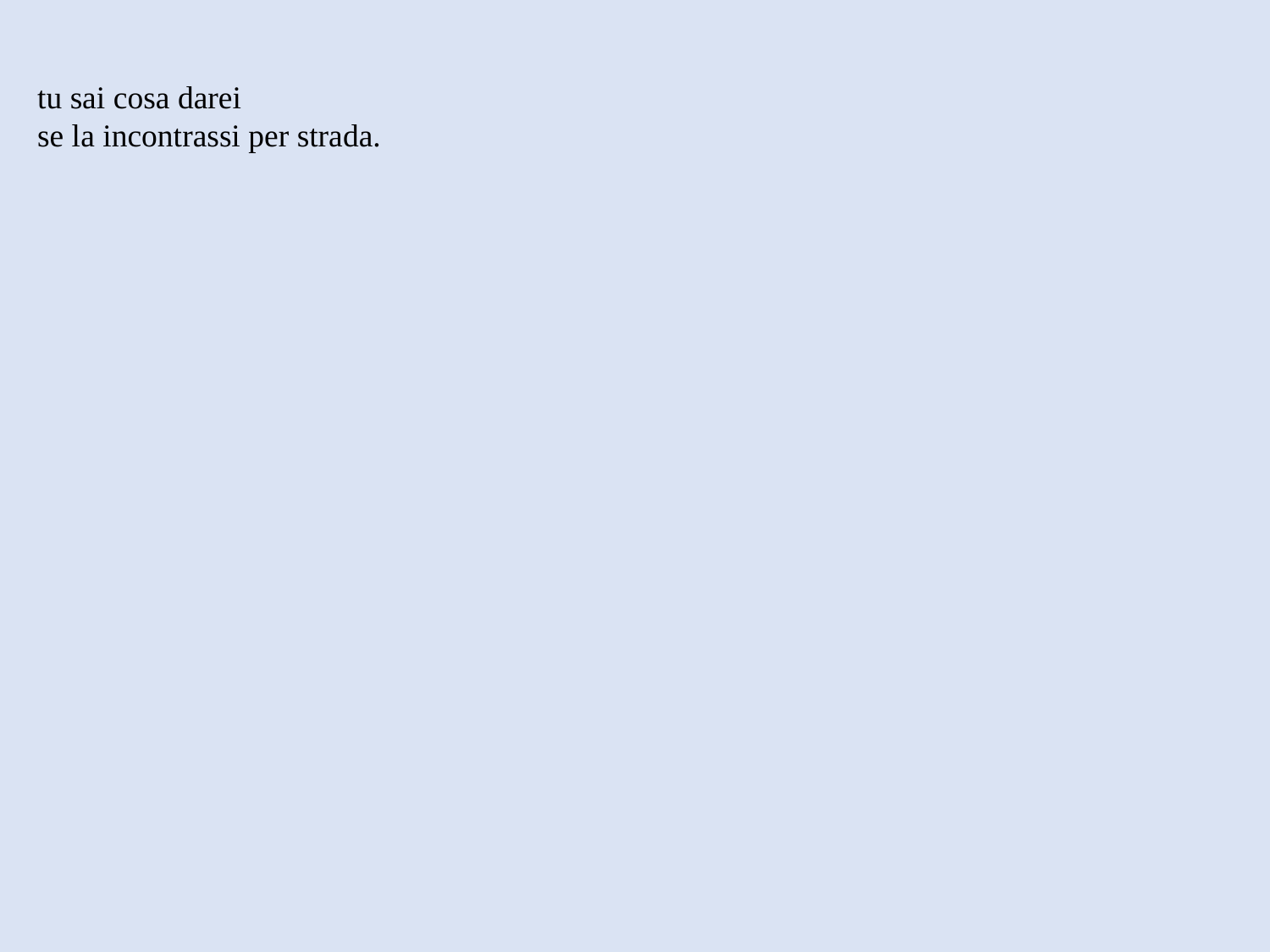

tu sai cosa darei
se la incontrassi per strada.